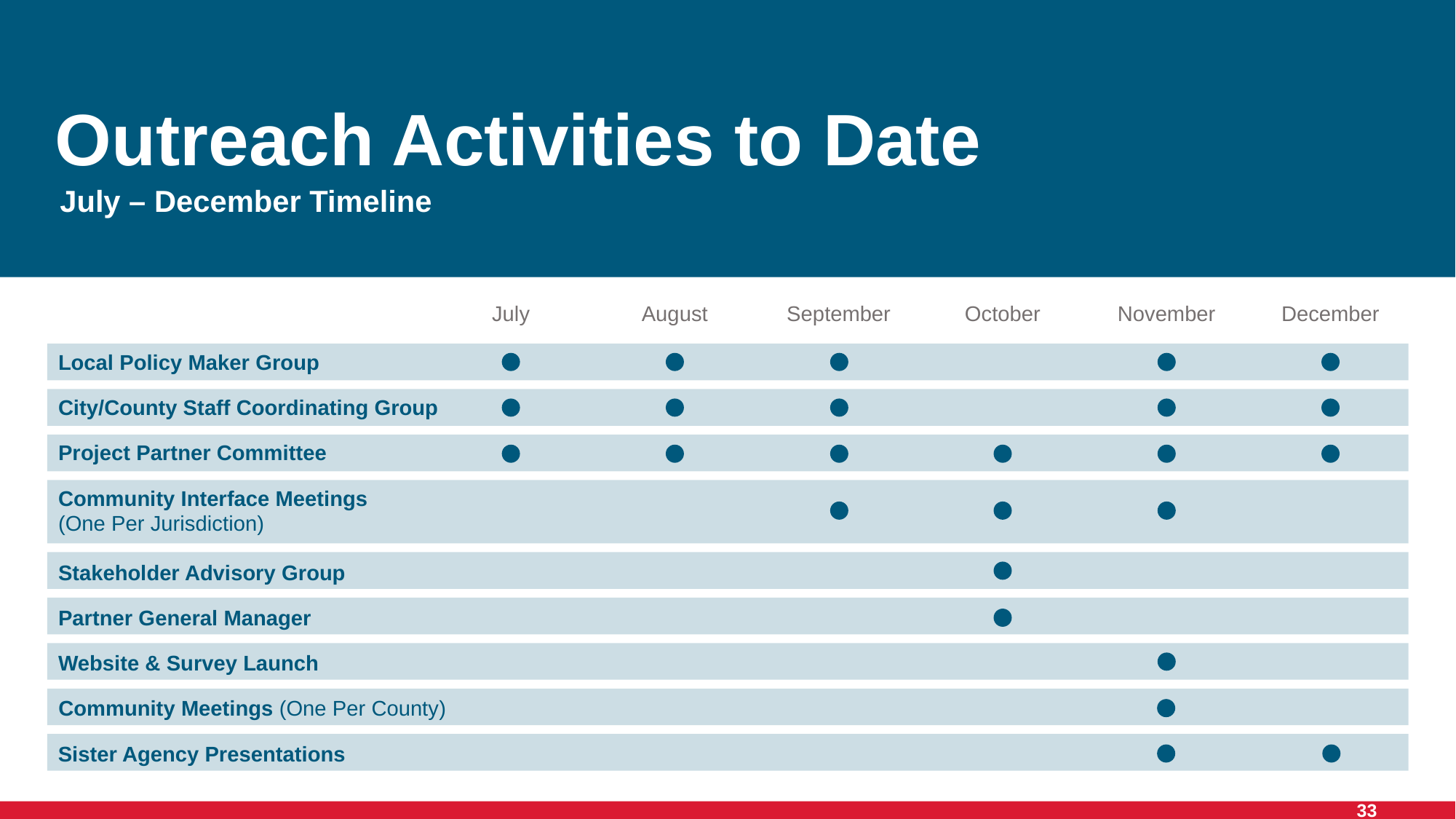

# Outreach Activities to Date
July – December Timeline
July
August
September
October
November
December

Local Policy Maker Group

City/County Staff Coordinating Group

Project Partner Committee

Community Interface Meetings
(One Per Jurisdiction)

Stakeholder Advisory Group

Partner General Manager

Website & Survey Launch

Community Meetings (One Per County)

Sister Agency Presentations